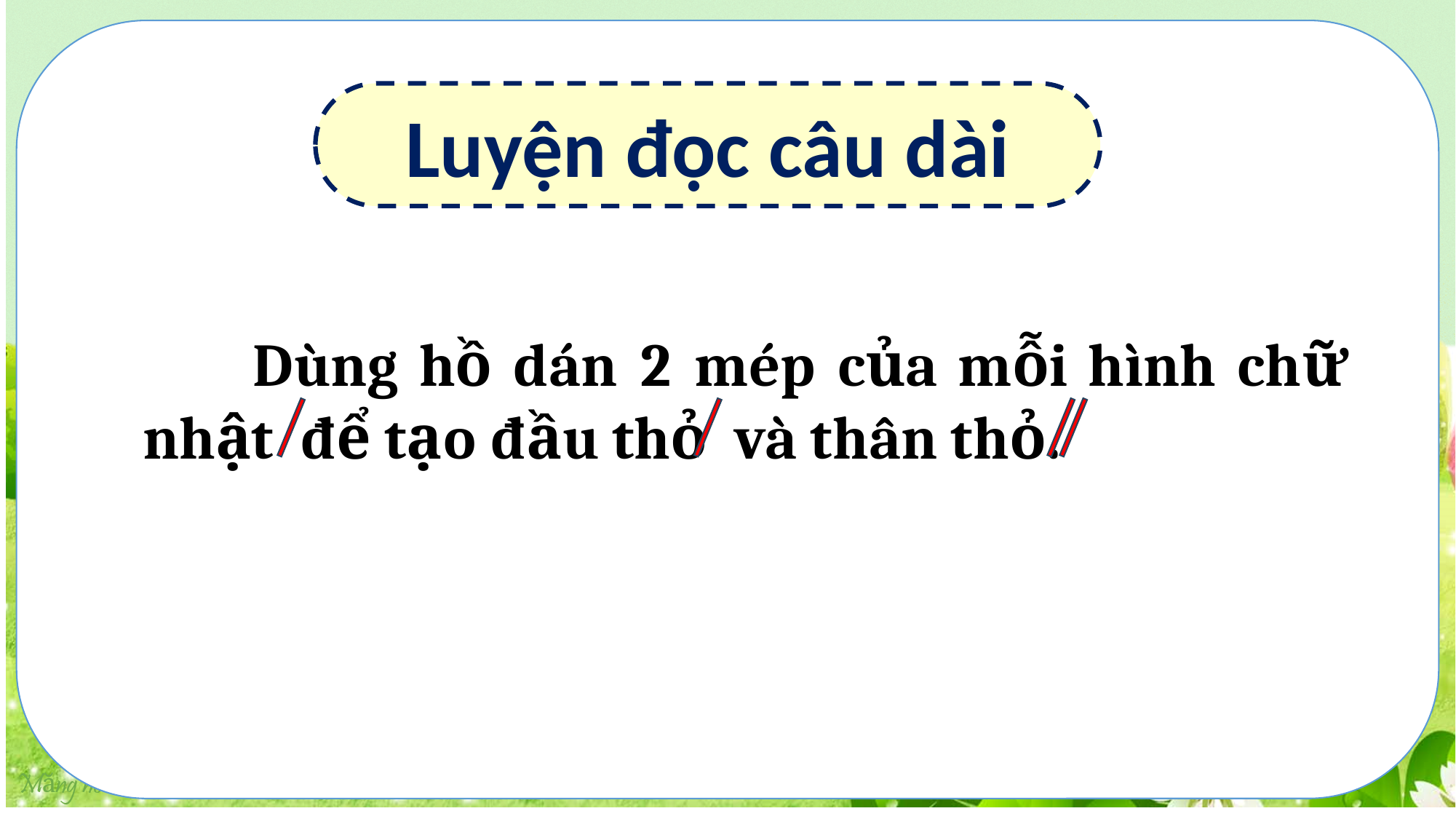

Luyện đọc câu dài
	Dùng hồ dán 2 mép của mỗi hình chữ nhật  để tạo đầu thỏ  và thân thỏ.